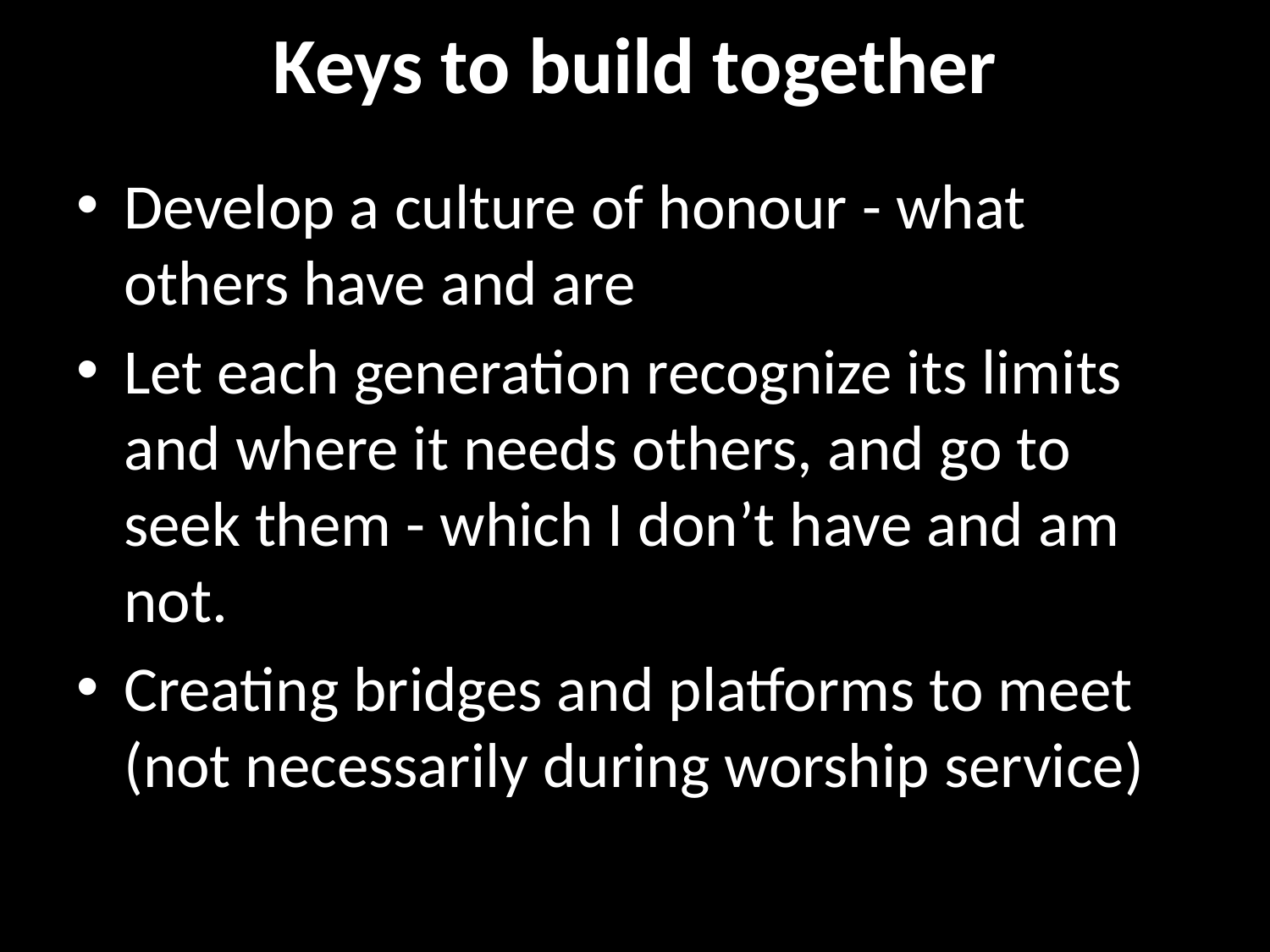

# Keys to build together
Develop a culture of honour - what others have and are
Let each generation recognize its limits and where it needs others, and go to seek them - which I don’t have and am not.
Creating bridges and platforms to meet (not necessarily during worship service)